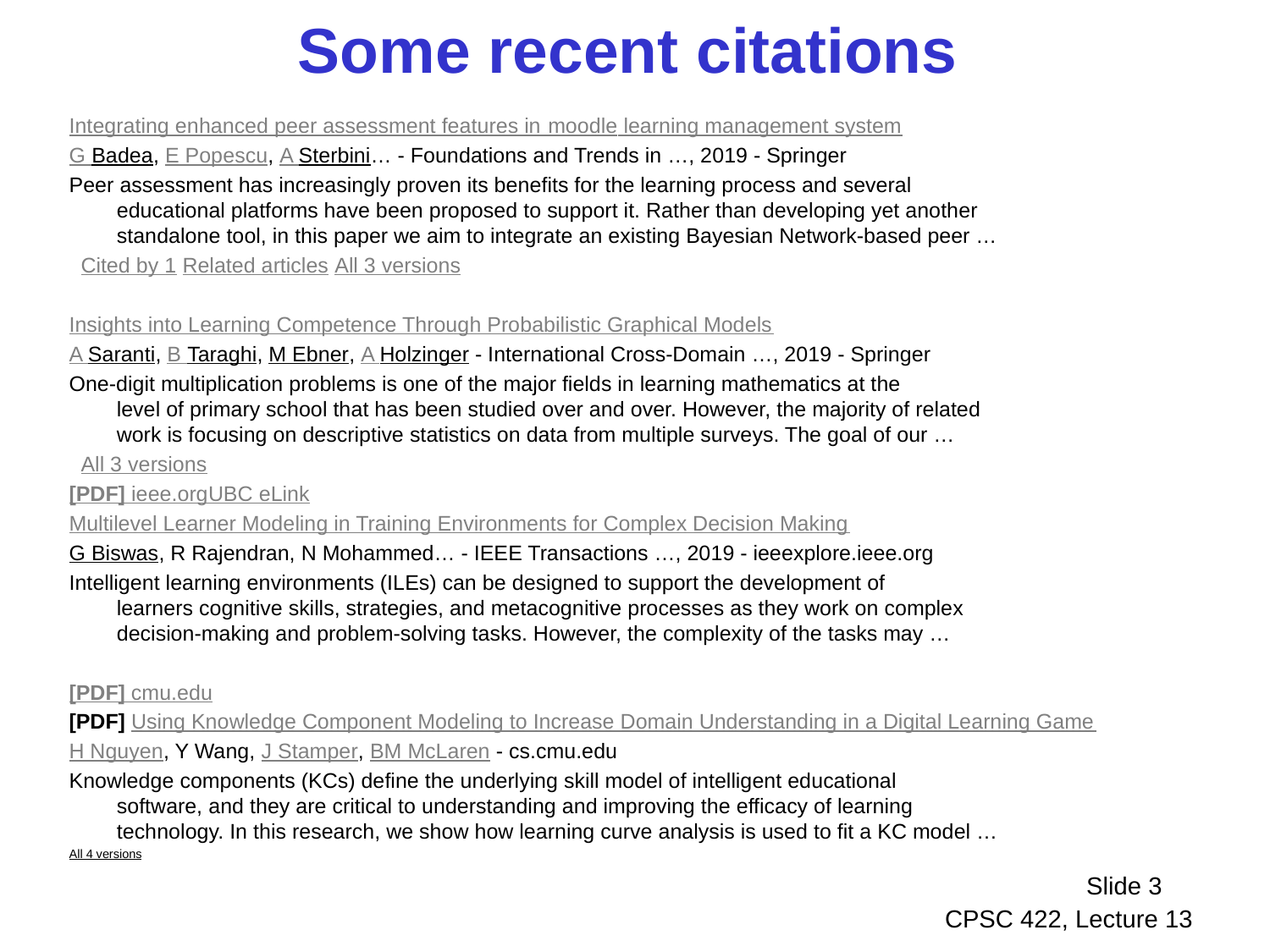

# Some recent citations
Integrating enhanced peer assessment features in moodle learning management system
G Badea, E Popescu, A Sterbini… - Foundations and Trends in …, 2019 - Springer
Peer assessment has increasingly proven its benefits for the learning process and several
educational platforms have been proposed to support it. Rather than developing yet another
standalone tool, in this paper we aim to integrate an existing Bayesian Network-based peer …
  Cited by 1 Related articles All 3 versions

Insights into Learning Competence Through Probabilistic Graphical Models
A Saranti, B Taraghi, M Ebner, A Holzinger - International Cross-Domain …, 2019 - Springer
One-digit multiplication problems is one of the major fields in learning mathematics at the
level of primary school that has been studied over and over. However, the majority of related
work is focusing on descriptive statistics on data from multiple surveys. The goal of our …
  All 3 versions
[PDF] ieee.orgUBC eLink
Multilevel Learner Modeling in Training Environments for Complex Decision Making
G Biswas, R Rajendran, N Mohammed… - IEEE Transactions …, 2019 - ieeexplore.ieee.org
Intelligent learning environments (ILEs) can be designed to support the development of
learners cognitive skills, strategies, and metacognitive processes as they work on complex
decision-making and problem-solving tasks. However, the complexity of the tasks may …

[PDF] cmu.edu
[PDF] Using Knowledge Component Modeling to Increase Domain Understanding in a Digital Learning Game
H Nguyen, Y Wang, J Stamper, BM McLaren - cs.cmu.edu
Knowledge components (KCs) define the underlying skill model of intelligent educational
software, and they are critical to understanding and improving the efficacy of learning
technology. In this research, we show how learning curve analysis is used to fit a KC model …
All 4 versions

Slide 3
CPSC 422, Lecture 13